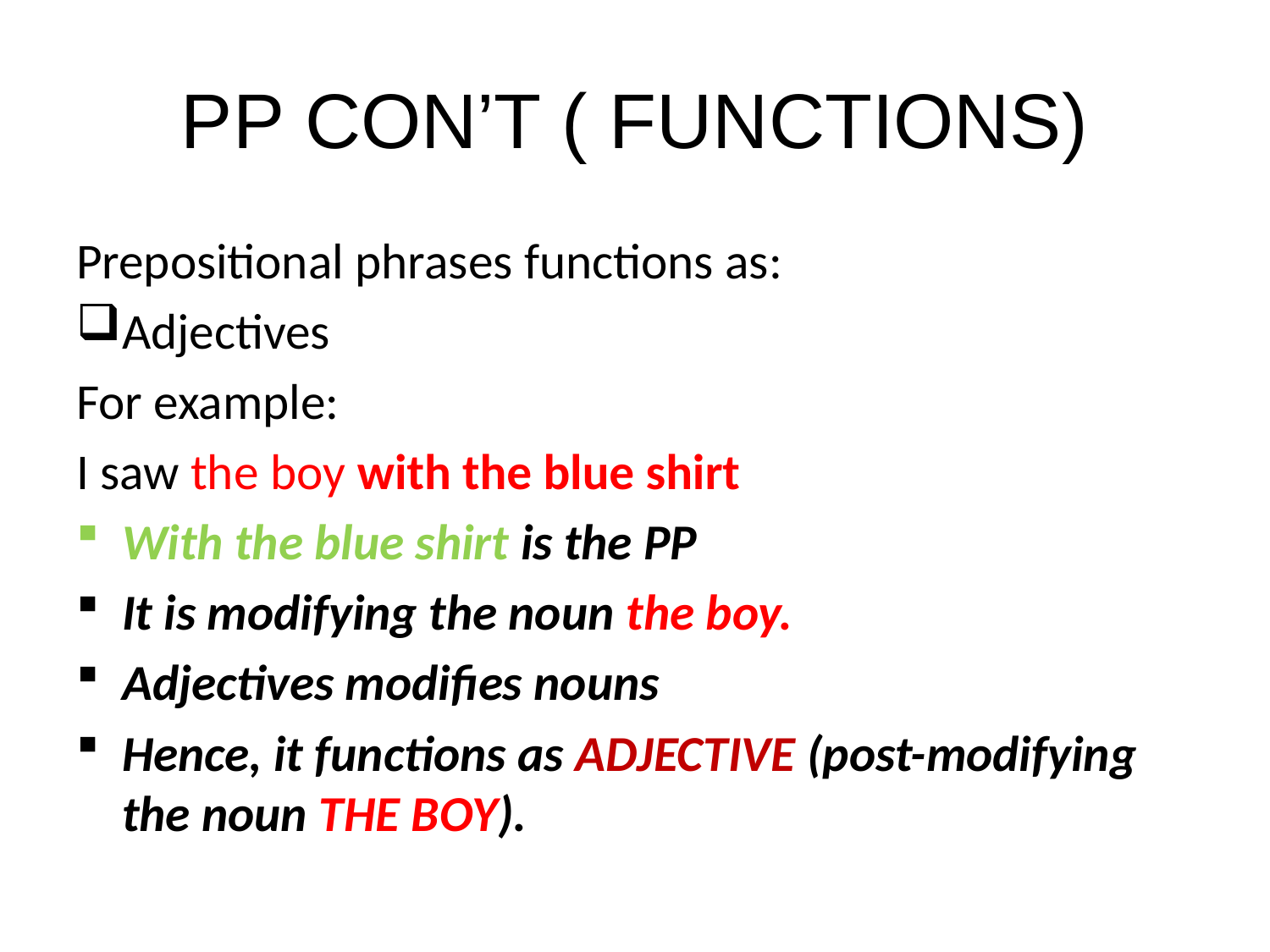

# PP CON’T ( FUNCTIONS)
Prepositional phrases functions as:
Adjectives
For example:
I saw the boy with the blue shirt
With the blue shirt is the PP
It is modifying the noun the boy.
Adjectives modifies nouns
Hence, it functions as ADJECTIVE (post-modifying the noun THE BOY).